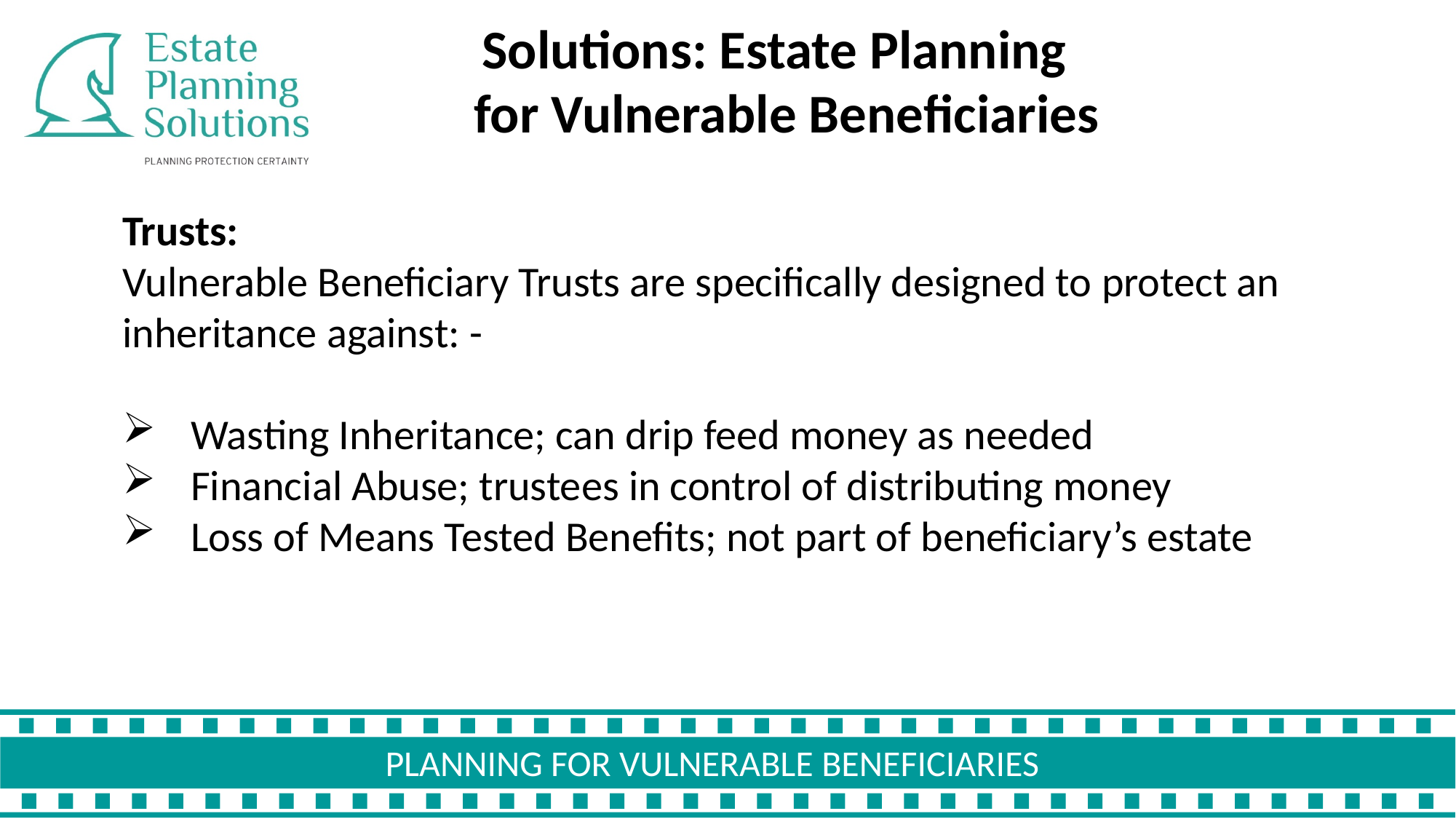

Solutions: Estate Planning
for Vulnerable Beneficiaries
Trusts:
Vulnerable Beneficiary Trusts are specifically designed to protect an inheritance against: -

Wasting Inheritance; can drip feed money as needed
Financial Abuse; trustees in control of distributing money
Loss of Means Tested Benefits; not part of beneficiary’s estate